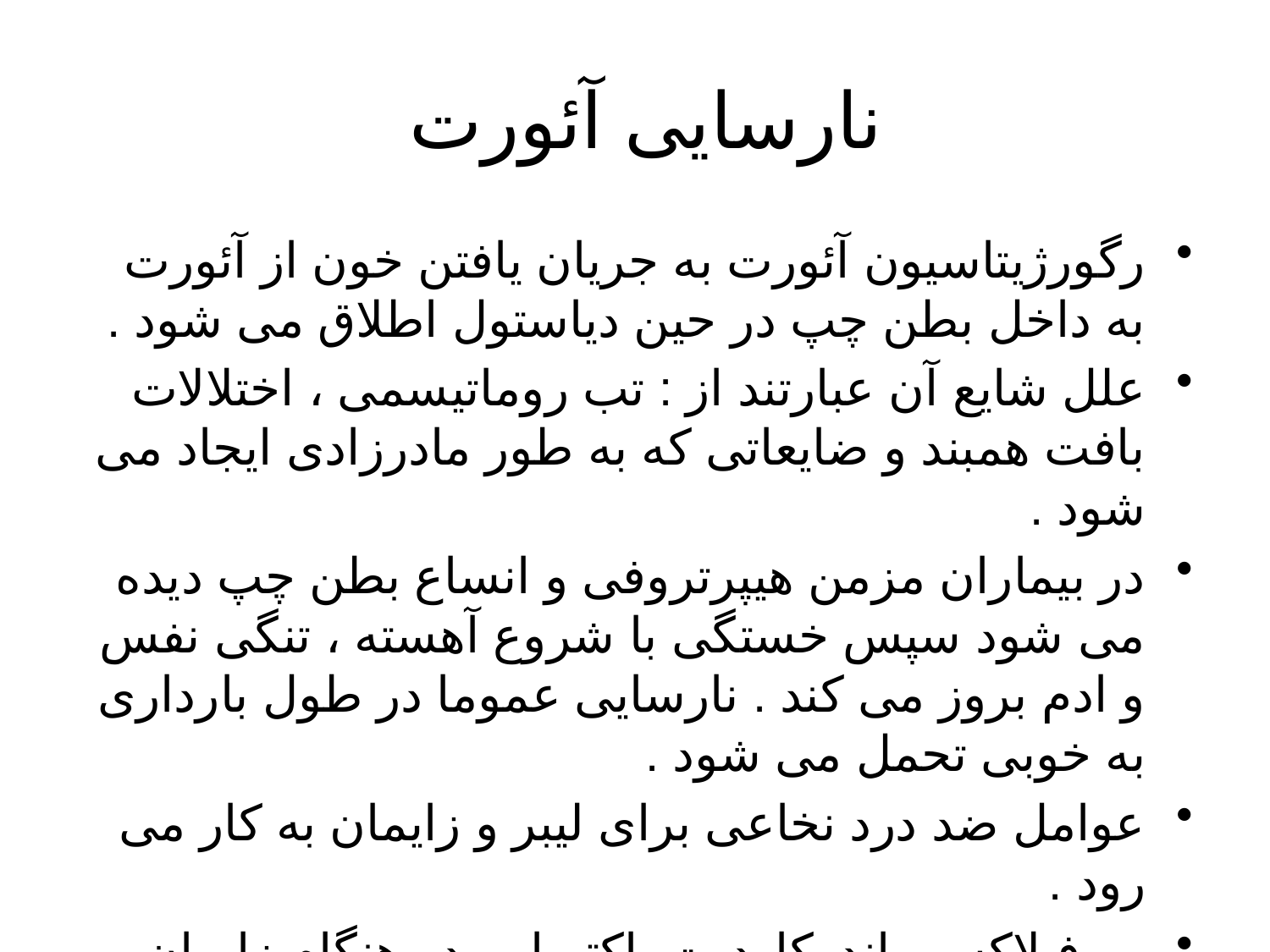

# نارسایی آئورت
رگورژیتاسیون آئورت به جریان یافتن خون از آئورت به داخل بطن چپ در حین دیاستول اطلاق می شود .
علل شایع آن عبارتند از : تب روماتیسمی ، اختلالات بافت همبند و ضایعاتی که به طور مادرزادی ایجاد می شود .
در بیماران مزمن هیپرتروفی و انساع بطن چپ دیده می شود سپس خستگی با شروع آهسته ، تنگی نفس و ادم بروز می کند . نارسایی عموما در طول بارداری به خوبی تحمل می شود .
عوامل ضد درد نخاعی برای لیبر و زایمان به کار می رود .
پروفیلاکسی اندوکاردیت باکتریایی در هنگام زایمان ضروری است.